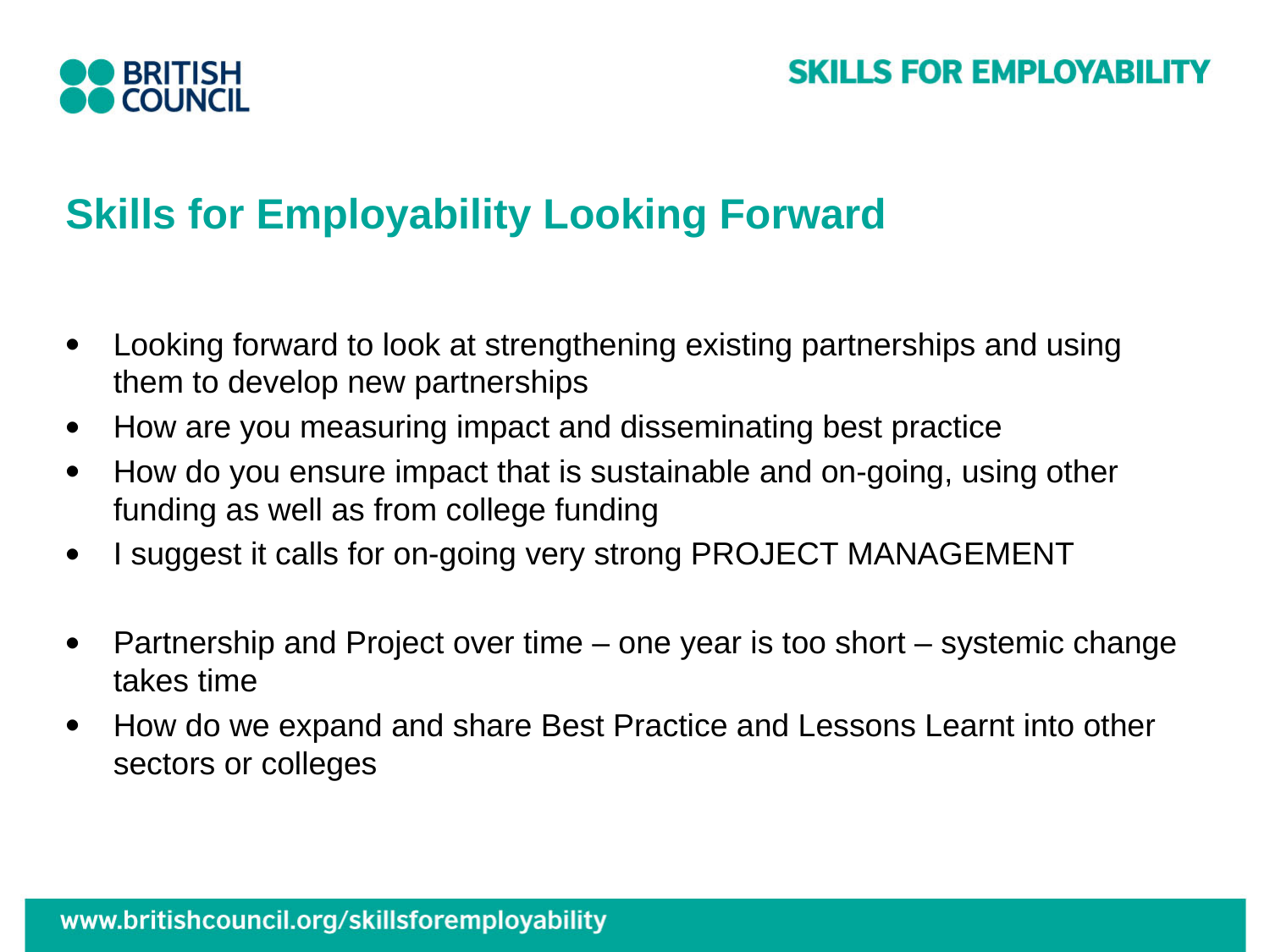

# Skills for Employability Looking Forward
Looking forward to look at strengthening existing partnerships and using them to develop new partnerships
How are you measuring impact and disseminating best practice
How do you ensure impact that is sustainable and on-going, using other funding as well as from college funding
I suggest it calls for on-going very strong PROJECT MANAGEMENT

Partnership and Project over time – one year is too short – systemic change takes time
How do we expand and share Best Practice and Lessons Learnt into other sectors or colleges